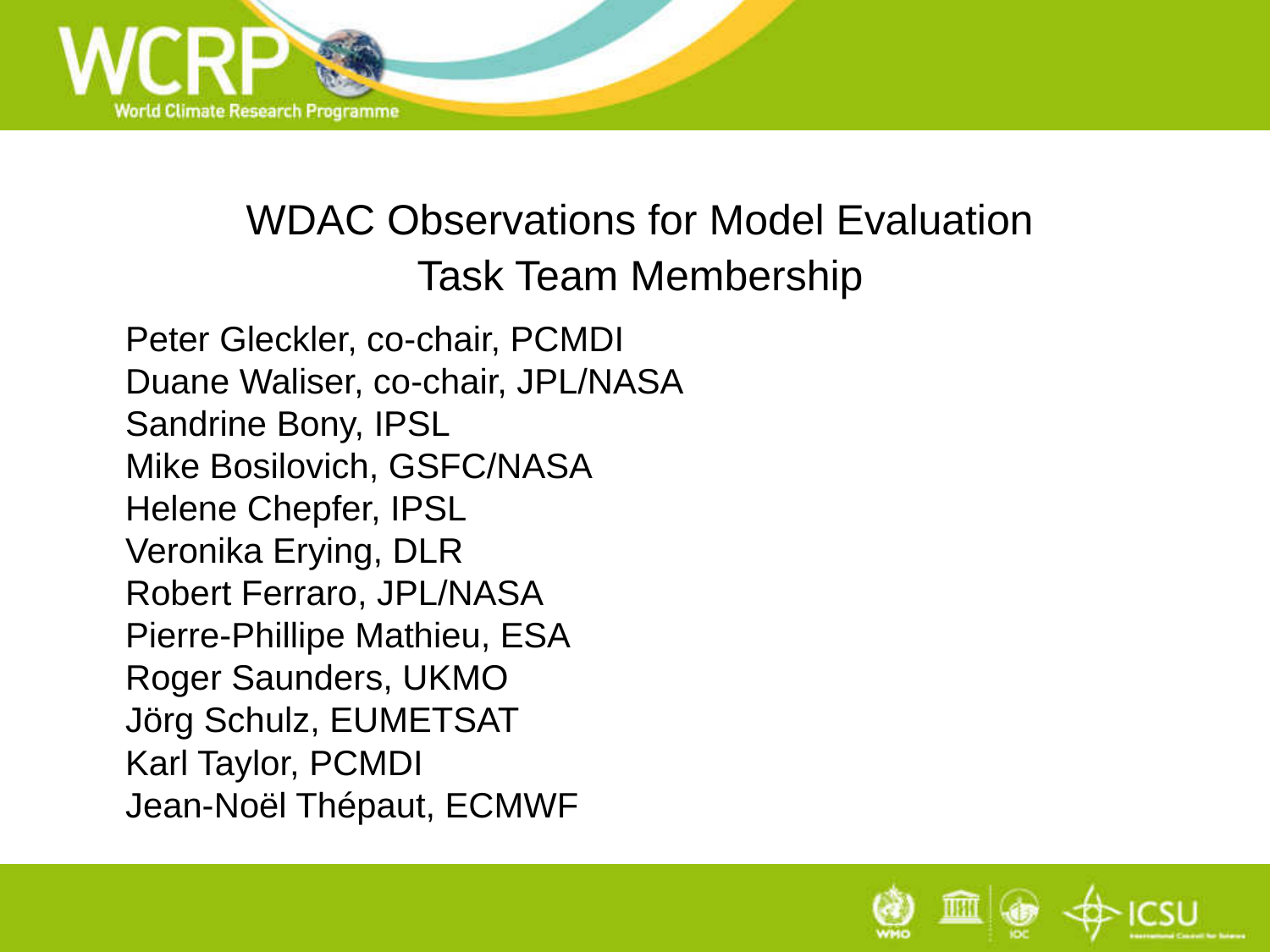

WDAC Observations for Model Evaluation
Task Team Membership
Peter Gleckler, co-chair, PCMDI
Duane Waliser, co-chair, JPL/NASA
Sandrine Bony, IPSL
Mike Bosilovich, GSFC/NASA
Helene Chepfer, IPSL
Veronika Erying, DLR
Robert Ferraro, JPL/NASA
Pierre-Phillipe Mathieu, ESA
Roger Saunders, UKMO
Jörg Schulz, EUMETSAT
Karl Taylor, PCMDI
Jean-Noël Thépaut, ECMWF